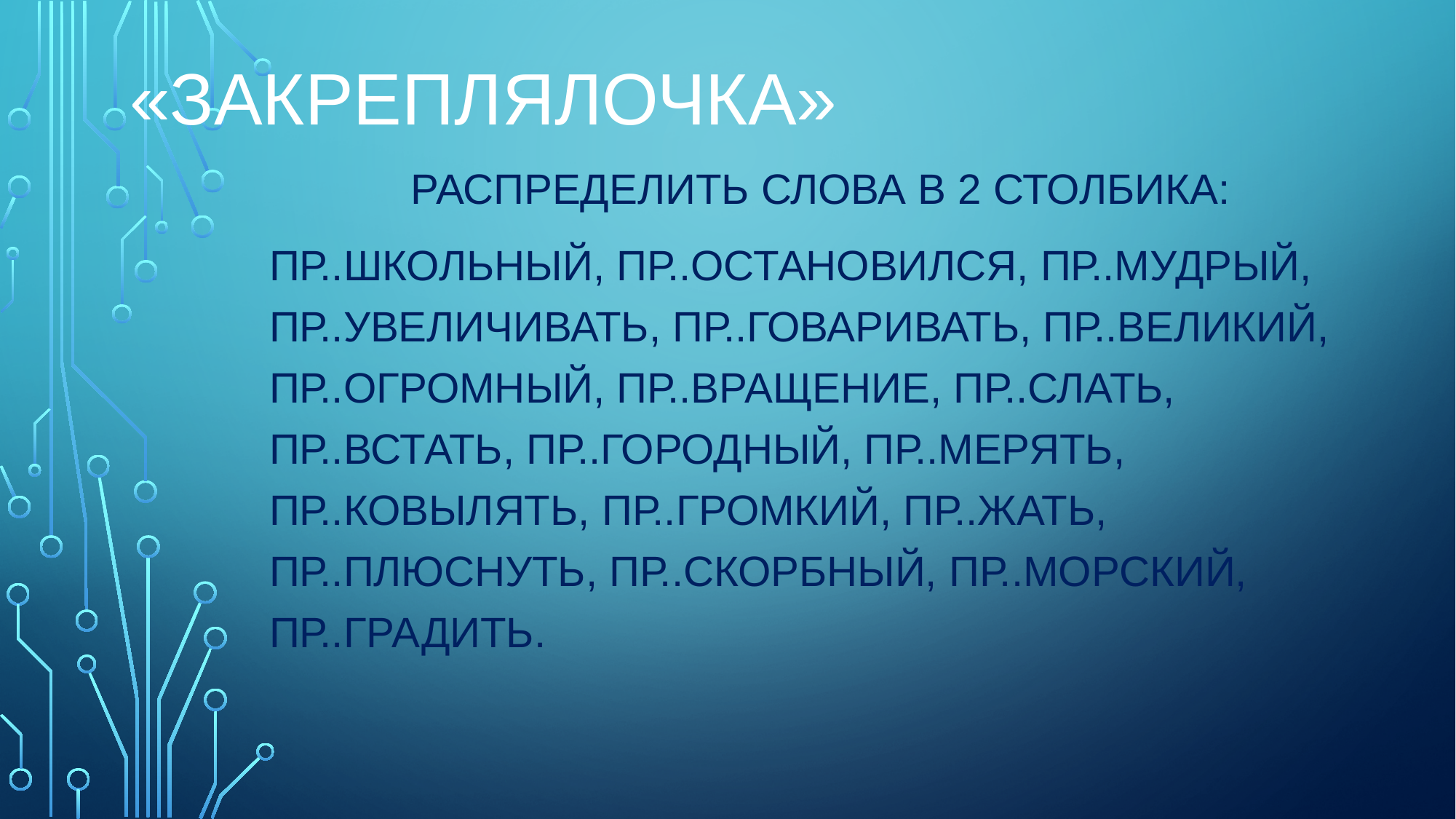

# «ЗАКРЕПЛЯЛОЧКА»
Распределить слова в 2 столбика:
Пр..школьный, пр..остановился, пр..мудрый, пр..увеличивать, пр..говаривать, пр..великий, пр..огромный, пр..вращение, пр..слать, пр..встать, пр..городный, пр..мерять, пр..ковылять, пр..громкий, пр..жать, пр..плюснуть, пр..скорбный, пр..морский, пр..градить.